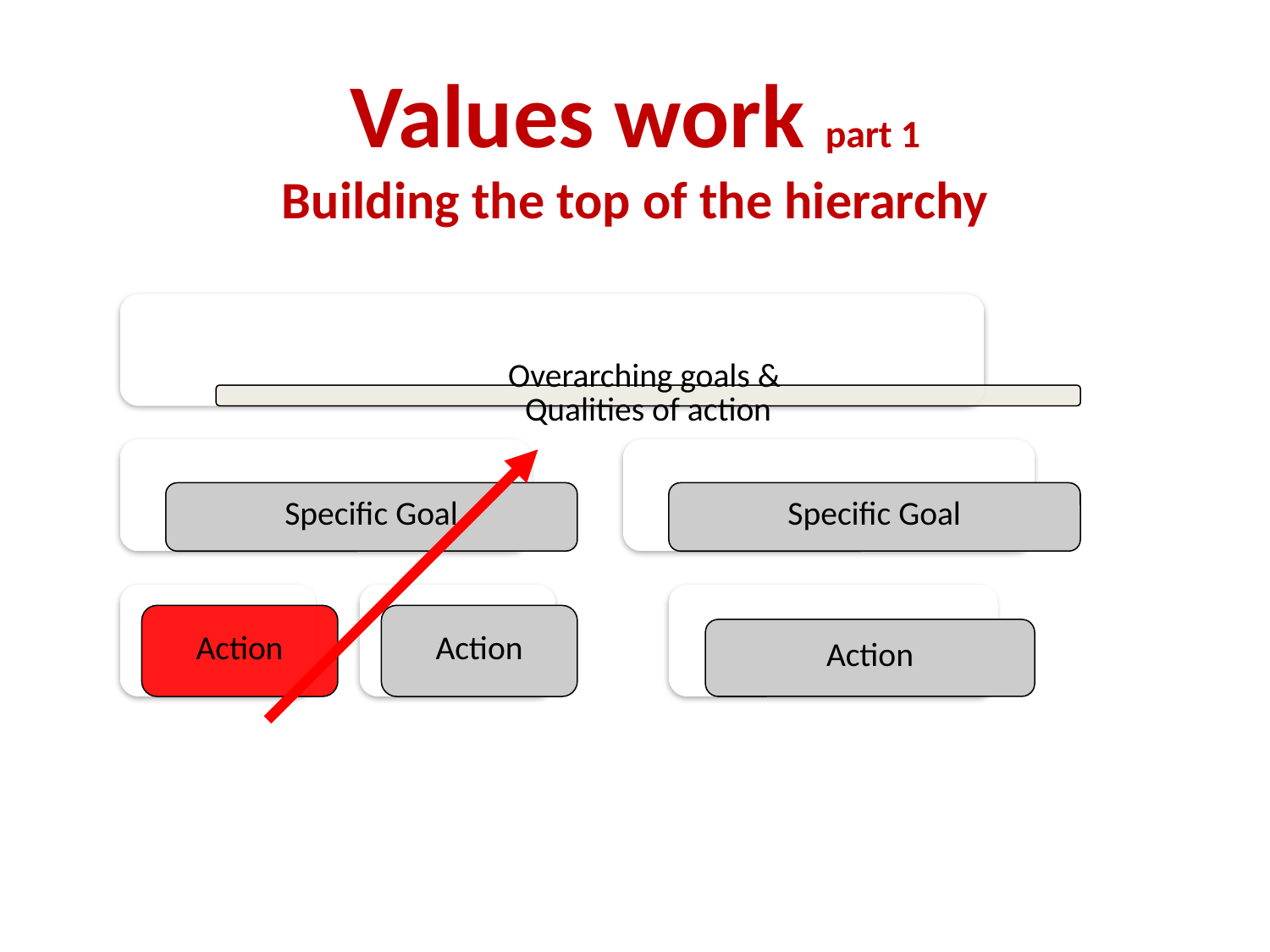

# Values work part 1 Building the top of the hierarchy
Overarching goals &
Qualities of action
Specific Goal
Action
Action
Specific Goal
Action